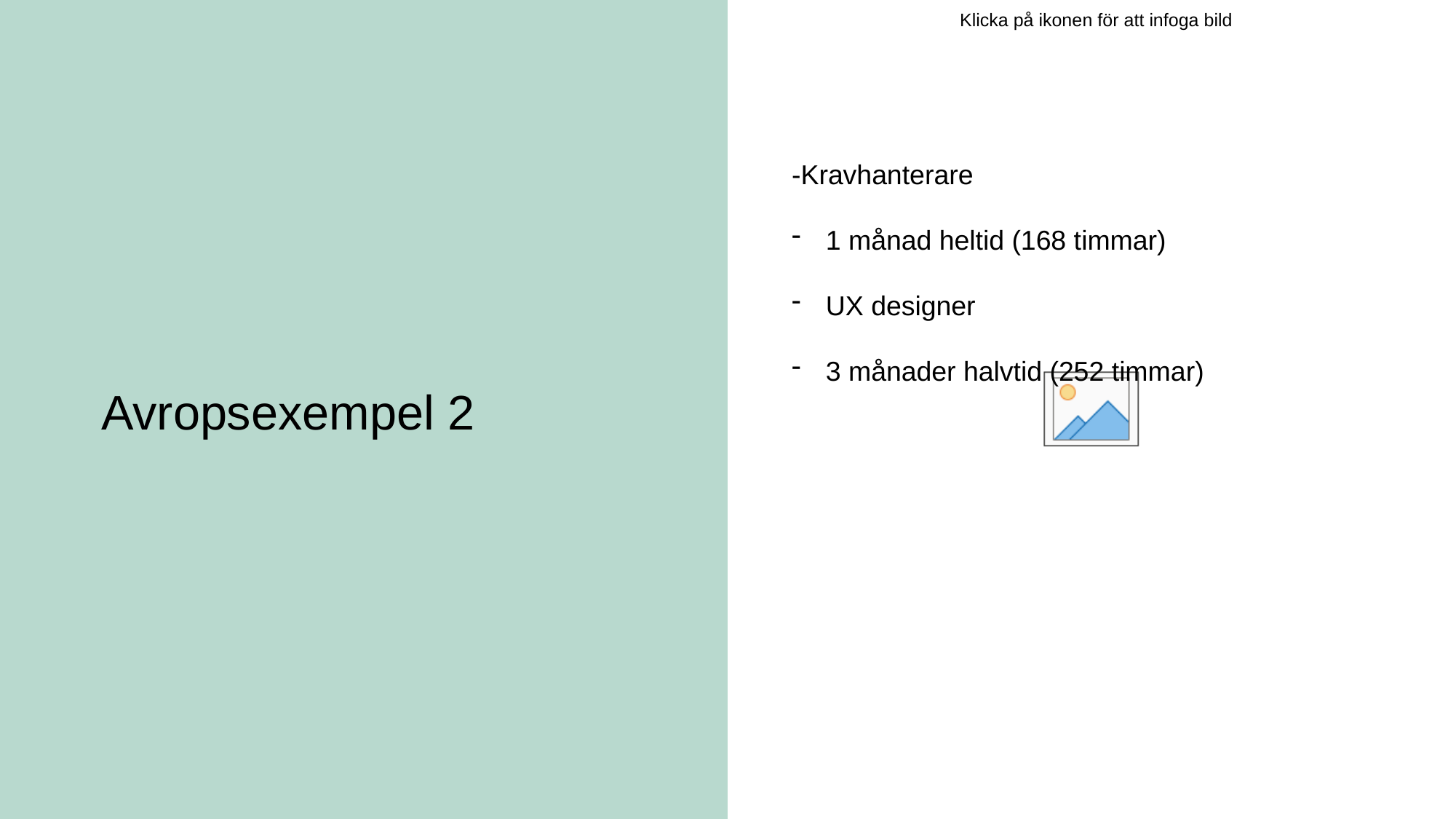

-Kravhanterare

1 månad heltid (168 timmar)

UX designer

3 månader halvtid (252 timmar)

# Avropsexempel 2